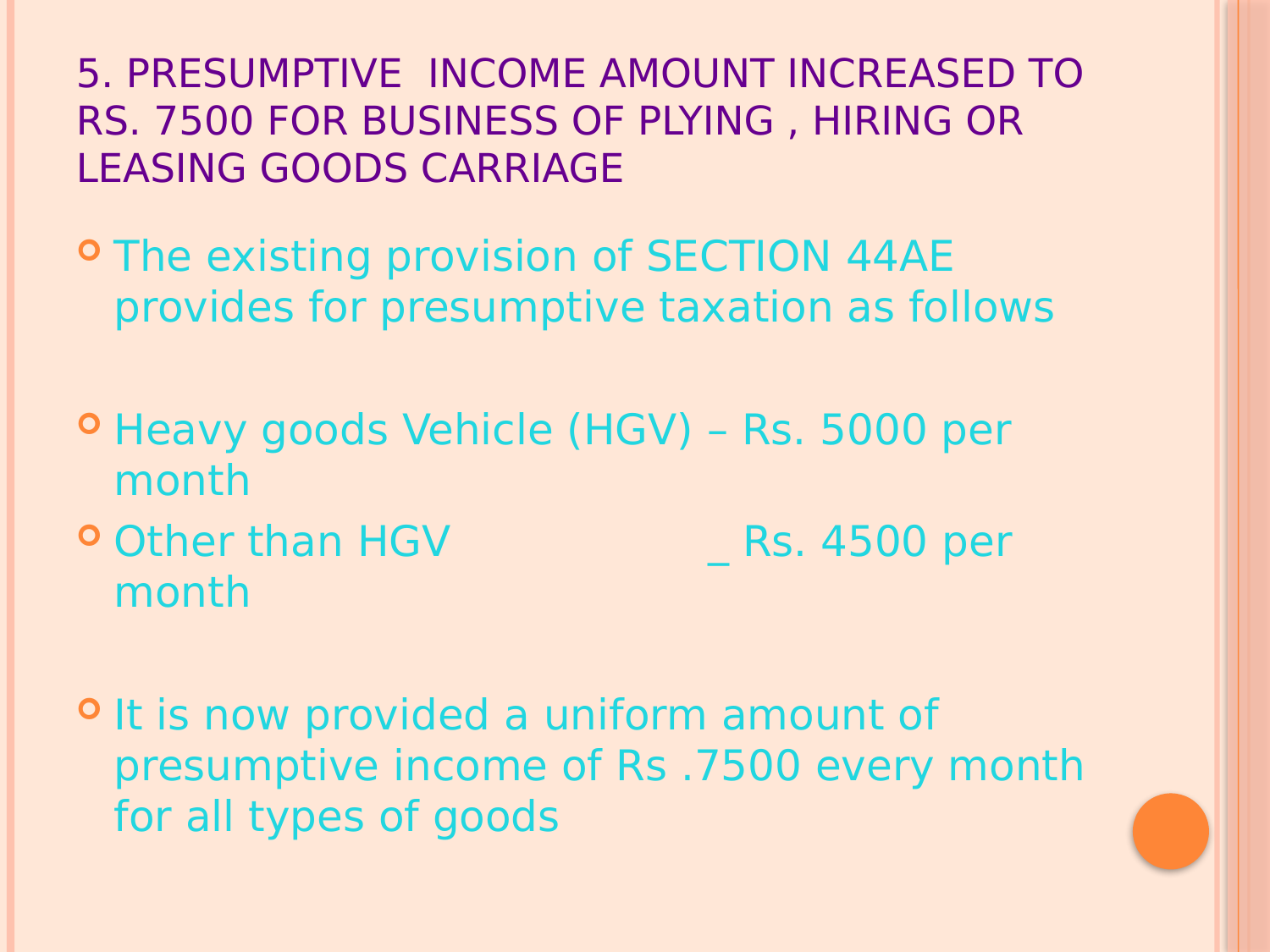

# 5. Presumptive  income amount increased to rs. 7500 for business of plying , hiring or leasing goods carriage
The existing provision of SECTION 44AE provides for presumptive taxation as follows

Heavy goods Vehicle (HGV) – Rs. 5000 per month
Other than HGV                   _ Rs. 4500 per month

It is now provided a uniform amount of presumptive income of Rs .7500 every month for all types of goods